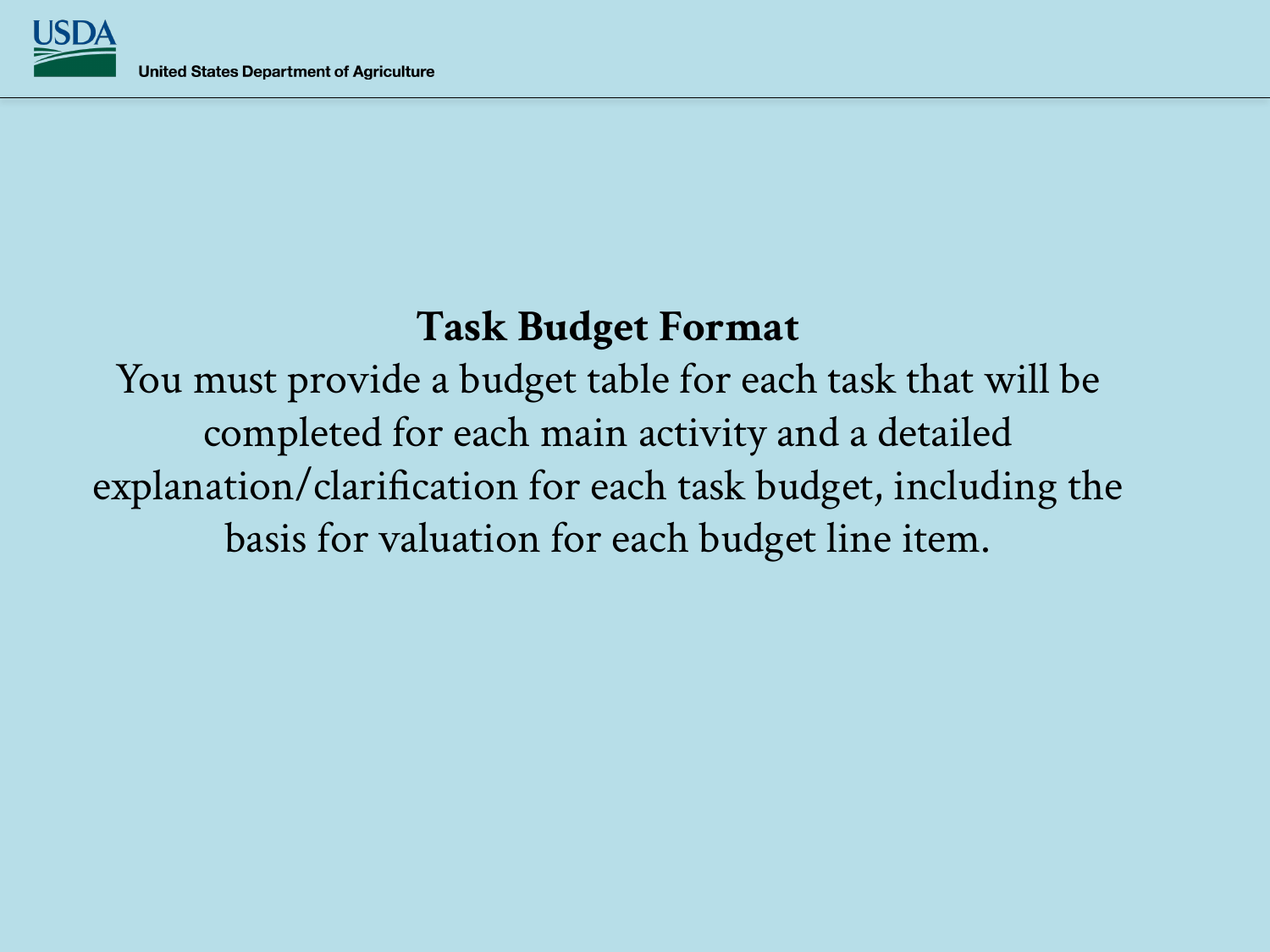

# Task Budget Format You must provide a budget table for each task that will be completed for each main activity and a detailed explanation/clarification for each task budget, including the basis for valuation for each budget line item.